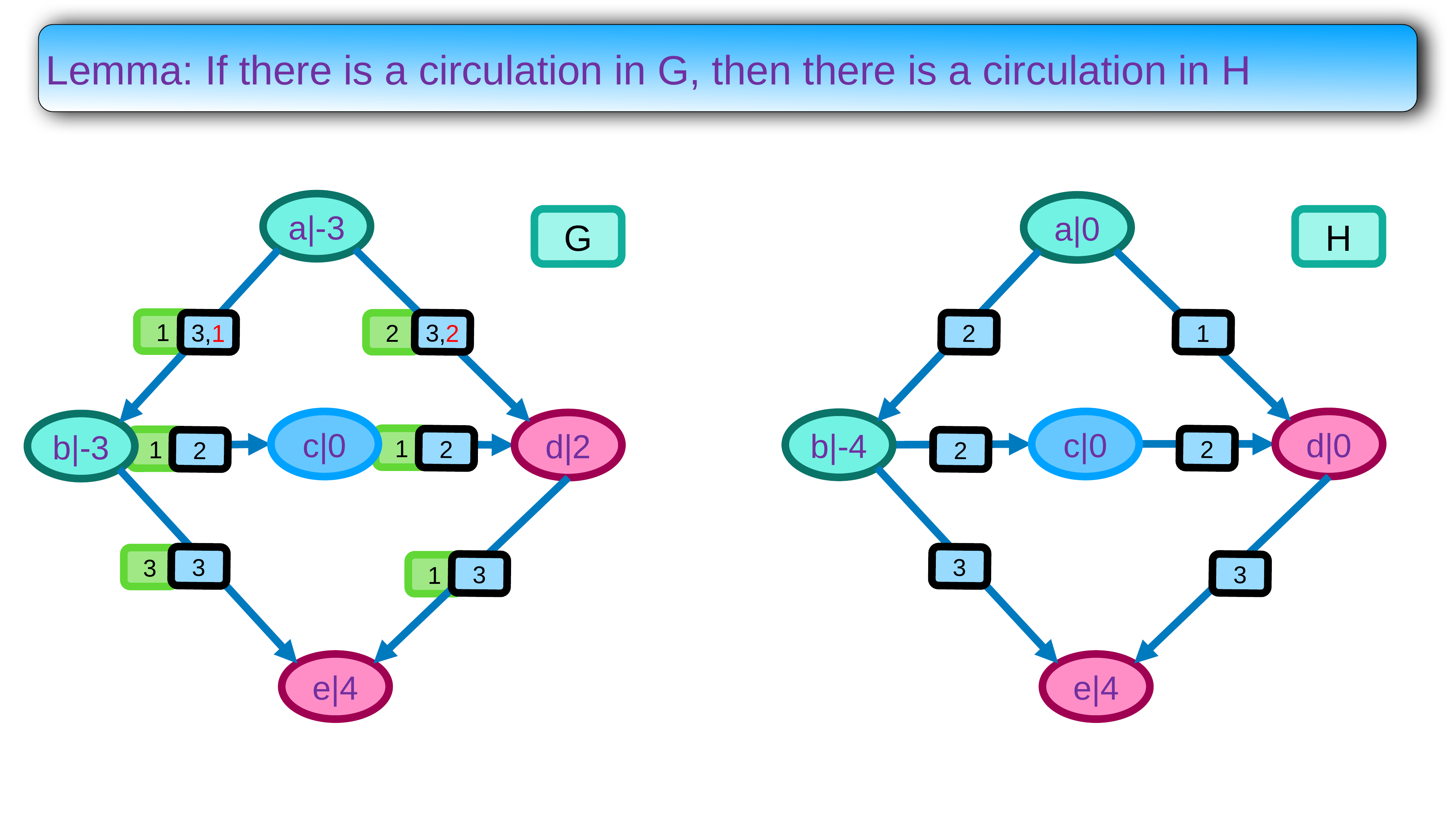

Lemma: If there is a circulation in G, then there is a circulation in H
a|-3
a|0
G
H
1
3,1
2
3,2
2
1
c|0
c|0
d|0
b|-4
d|2
b|-3
1
2
2
1
2
2
3
3
3
3
3
1
e|4
e|4